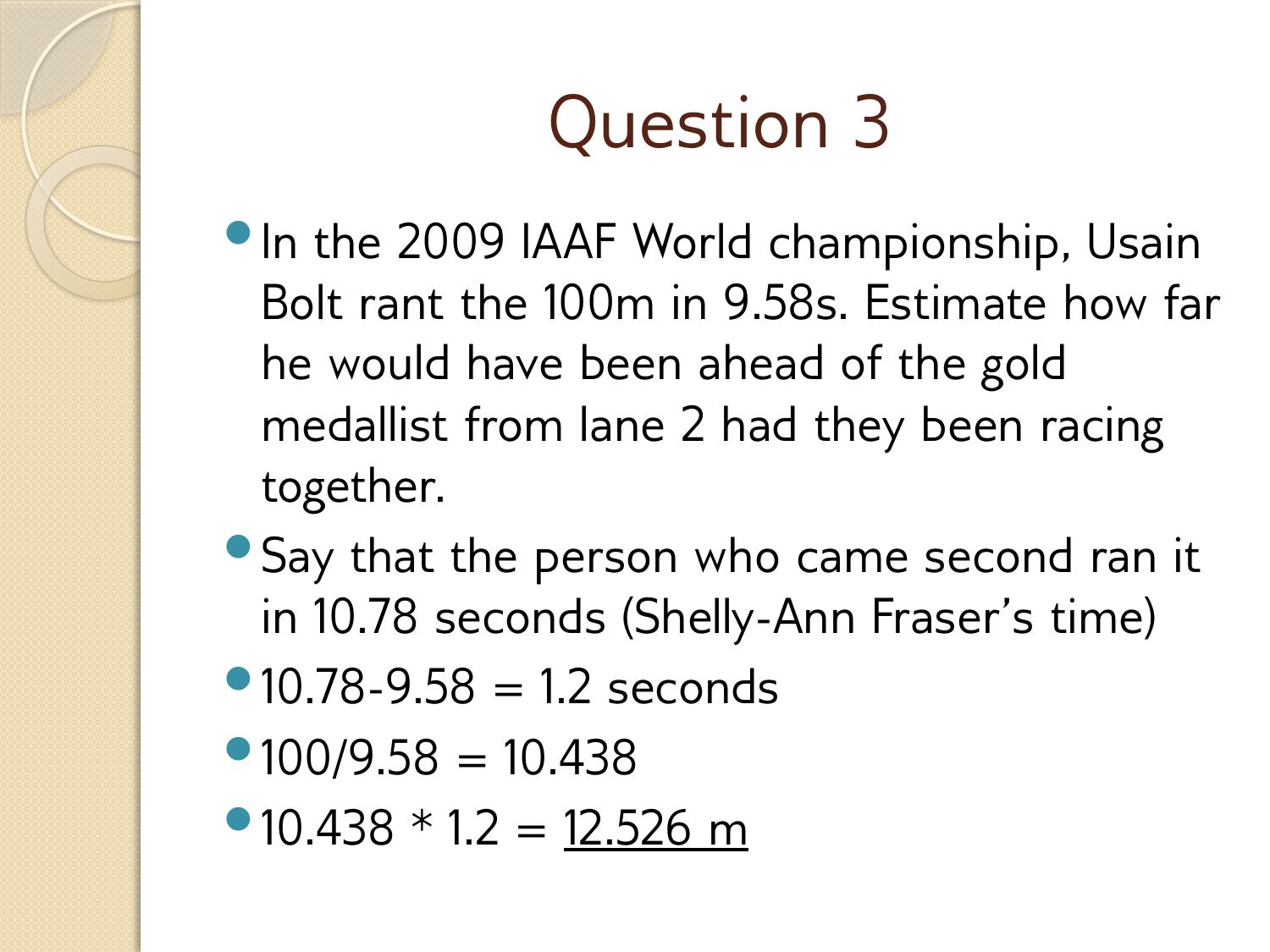

# Question 3
In the 2009 IAAF World championship, Usain Bolt rant the 100m in 9.58s. Estimate how far he would have been ahead of the gold medallist from lane 2 had they been racing together.
Say that the person who came second ran it in 10.78 seconds (Shelly-Ann Fraser’s time)
10.78-9.58 = 1.2 seconds
100/9.58 = 10.438
10.438 * 1.2 = 12.526 m